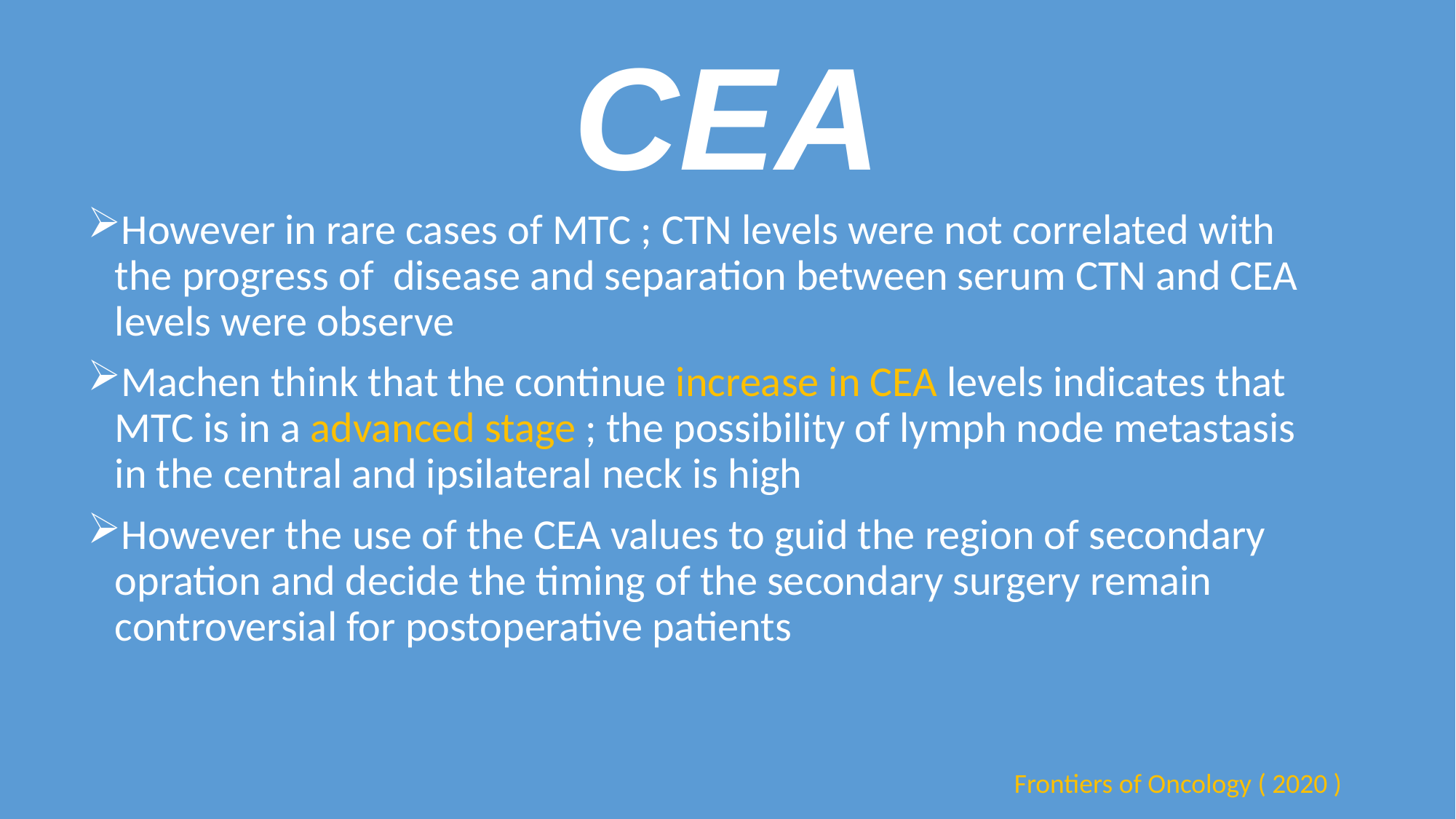

# CEA
However in rare cases of MTC ; CTN levels were not correlated with the progress of  disease and separation between serum CTN and CEA levels were observe
Machen think that the continue increase in CEA levels indicates that MTC is in a advanced stage ; the possibility of lymph node metastasis in the central and ipsilateral neck is high
However the use of the CEA values to guid the region of secondary opration and decide the timing of the secondary surgery remain  controversial for postoperative patients

Frontiers of Oncology ( 2020 )